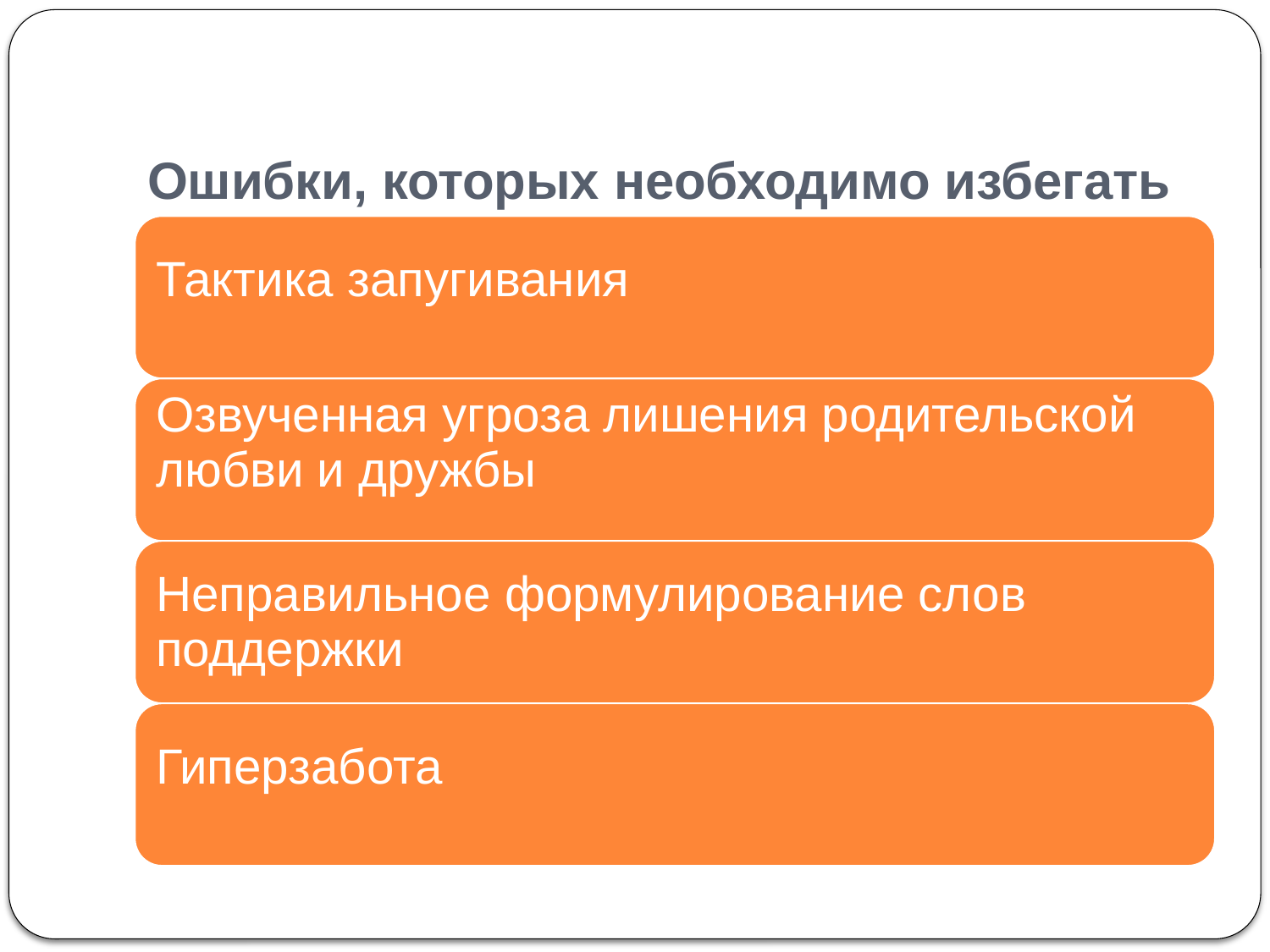

# Ошибки, которых необходимо избегать
Тактика запугивания
Озвученная угроза лишения родительской любви и дружбы
Неправильное формулирование слов поддержки
Гиперзабота